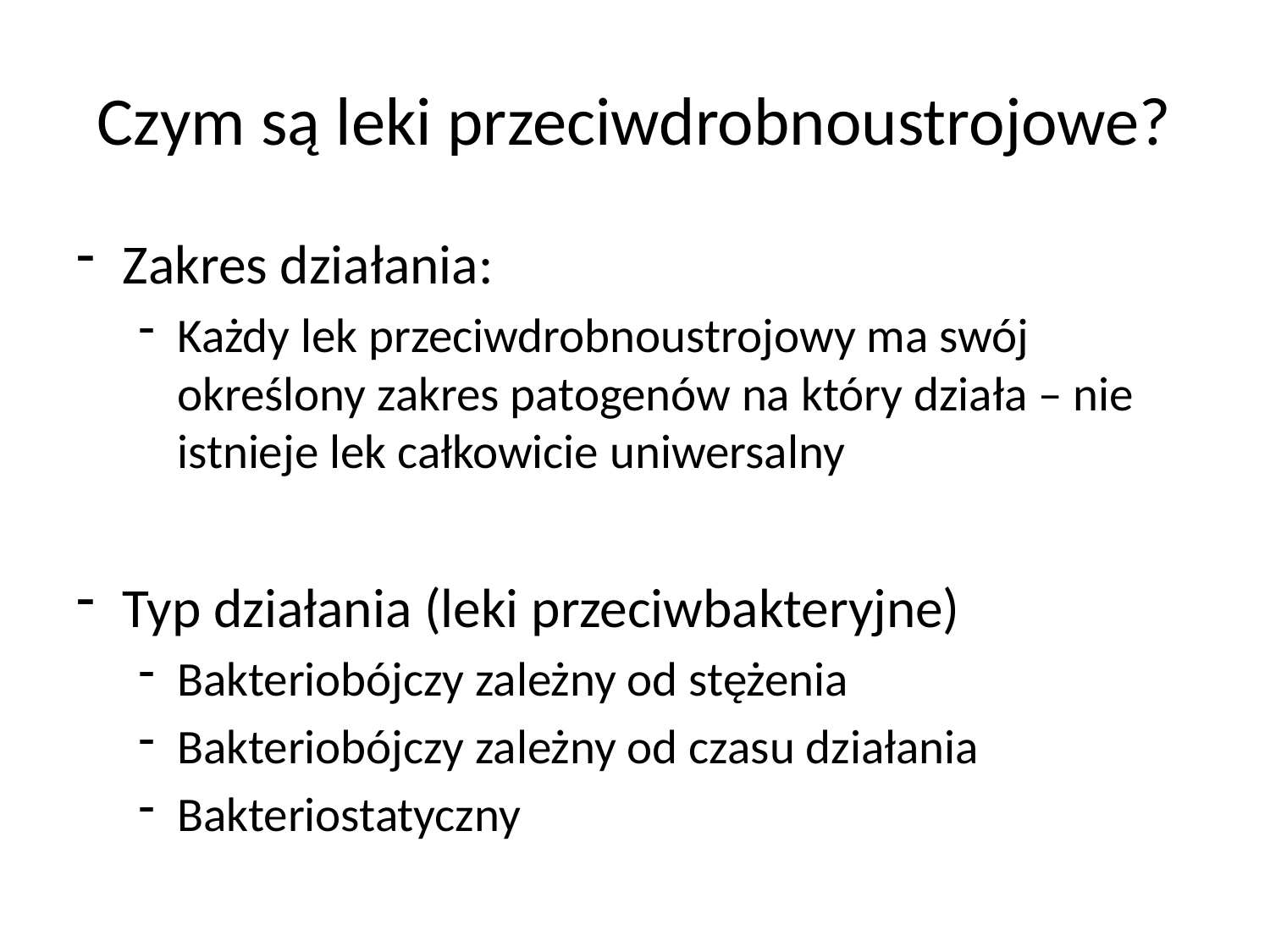

# Czym są leki przeciwdrobnoustrojowe?
Zakres działania:
Każdy lek przeciwdrobnoustrojowy ma swój określony zakres patogenów na który działa – nie istnieje lek całkowicie uniwersalny

Typ działania (leki przeciwbakteryjne)
Bakteriobójczy zależny od stężenia
Bakteriobójczy zależny od czasu działania
Bakteriostatyczny